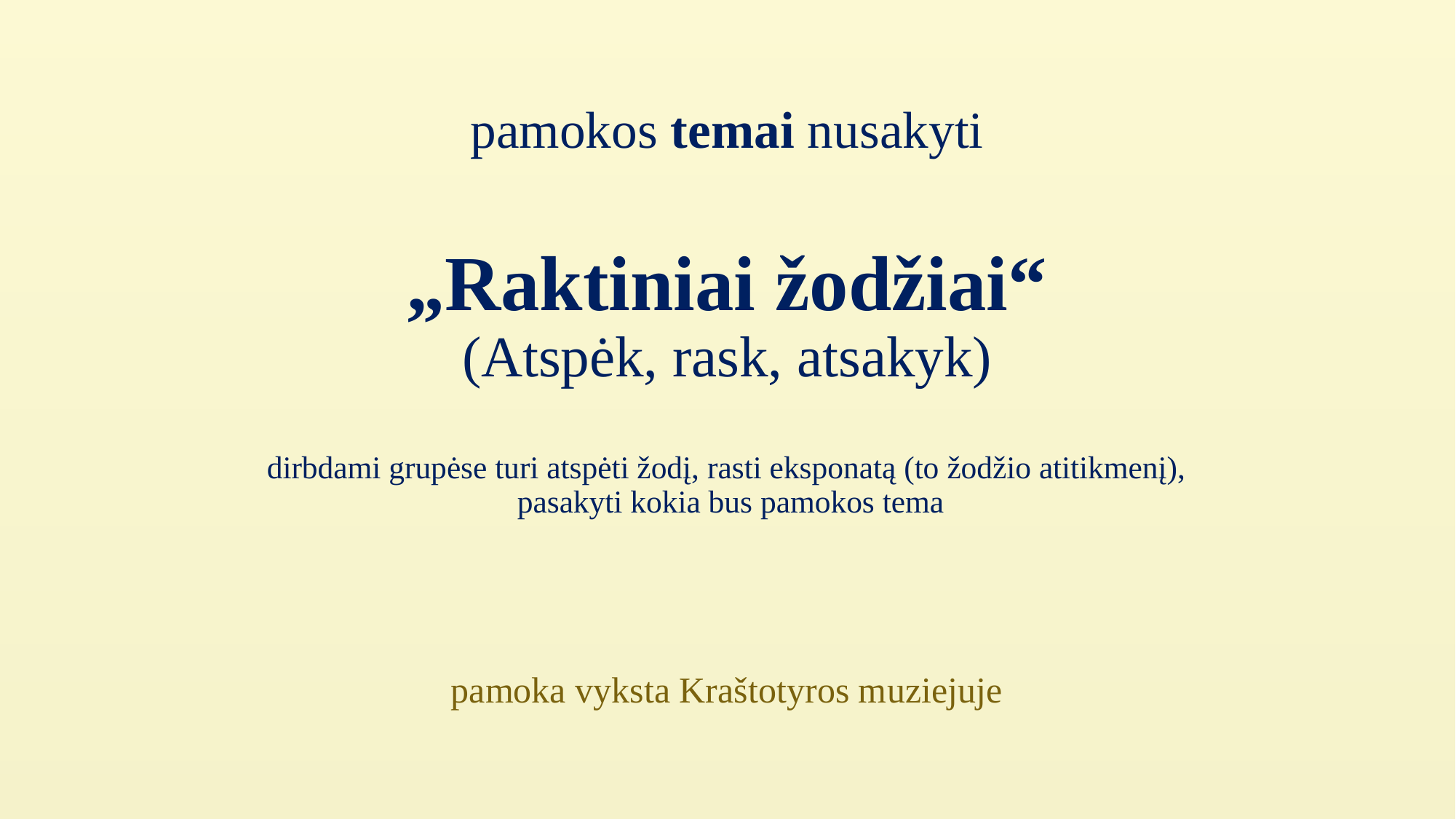

# pamokos temai nusakyti „Raktiniai žodžiai“ (Atspėk, rask, atsakyk) dirbdami grupėse turi atspėti žodį, rasti eksponatą (to žodžio atitikmenį), pasakyti kokia bus pamokos tema

pamoka vyksta Kraštotyros muziejuje